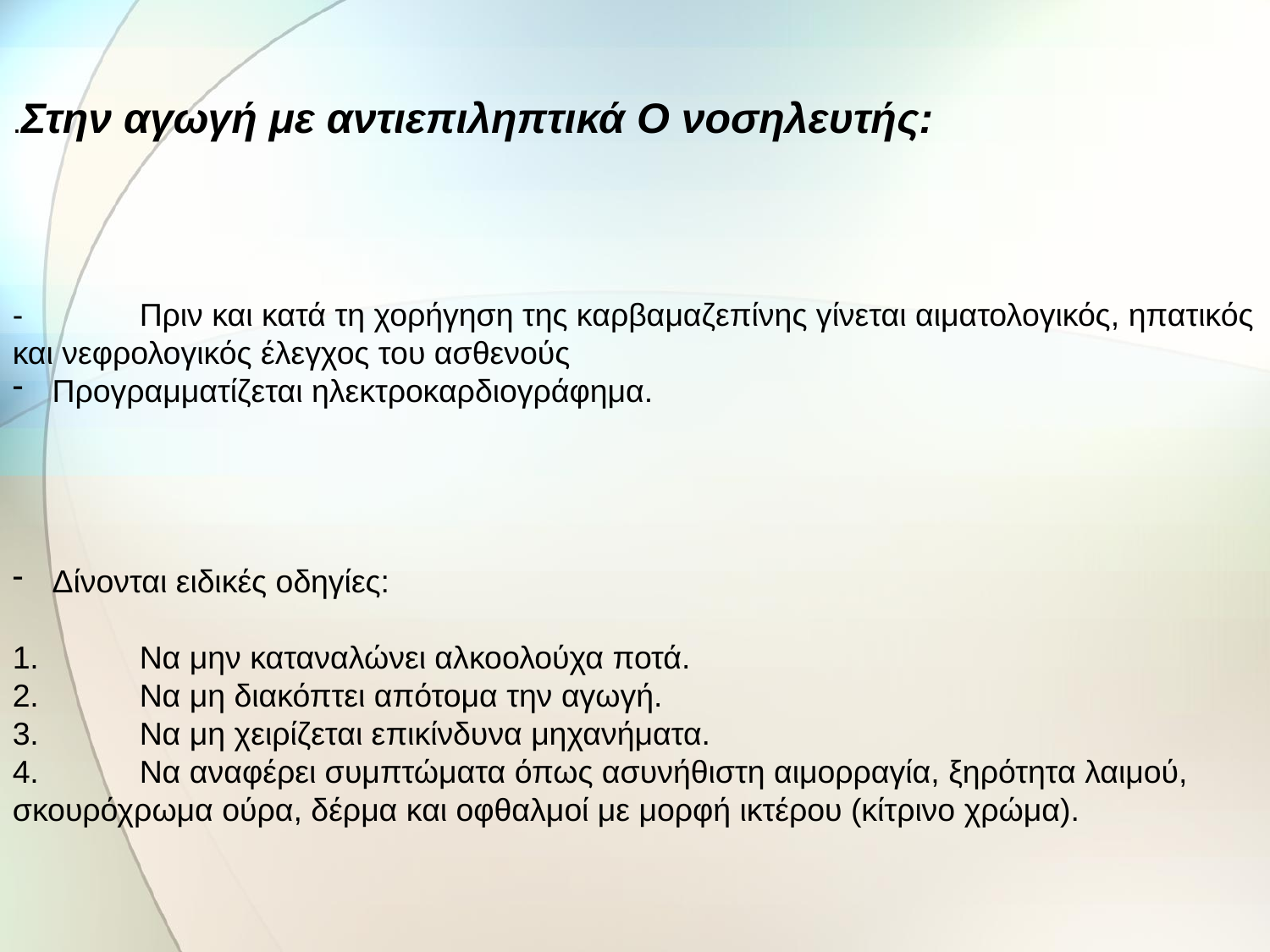

.Στην αγωγή με αντιεπιληπτικά Ο νοσηλευτής:

-	Πριν και κατά τη χορήγηση της καρβαμαζεπίνης γίνεται αιματολογικός, ηπατικός και νεφρολογικός έλεγχος του ασθενούς
Προγραμματίζεται ηλεκτροκαρδιογράφημα.

Δίνονται ειδικές οδηγίες:

1.	Να μην καταναλώνει αλκοολούχα ποτά.
2.	Να μη διακόπτει απότομα την αγωγή.
3.	Να μη χειρίζεται επικίνδυνα μηχανήματα.
4.	Να αναφέρει συμπτώματα όπως ασυνήθιστη αιμορραγία, ξηρότητα λαιμού, σκουρόχρωμα ούρα, δέρμα και οφθαλμοί με μορφή ικτέρου (κίτρινο χρώμα).